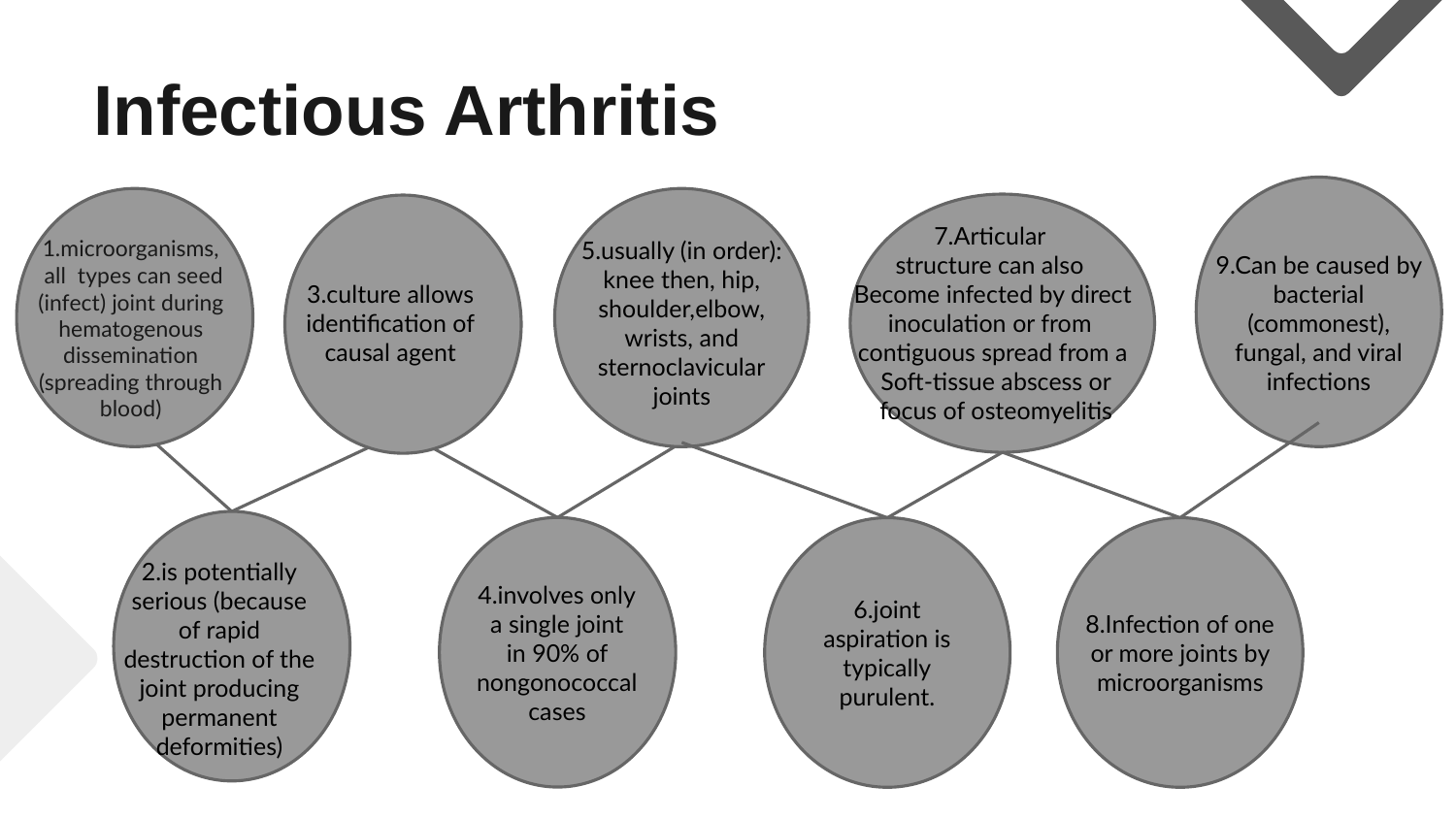

# Infectious Arthritis

7.Articular
structure can also
Become infected by direct
inoculation or from
contiguous spread from a
 Soft-tissue abscess or
 focus of osteomyelitis
1.microorganisms,
 all  types can seed
(infect) joint during
hematogenous
dissemination
(spreading through
blood)

5.usually (in order):
knee then, hip,
shoulder,elbow,
wrists, and
sternoclavicular
joints
9.Can be caused by bacterial (commonest), fungal, and viral infections
3.culture allows
identification of
causal agent

2.is potentially
serious (because
of rapid
destruction of the
joint producing
permanent
deformities)
4.involves only
a single joint
in 90% of nongonococcal cases
6.joint
aspiration is
typically
purulent.
8.Infection of one or more joints by microorganisms